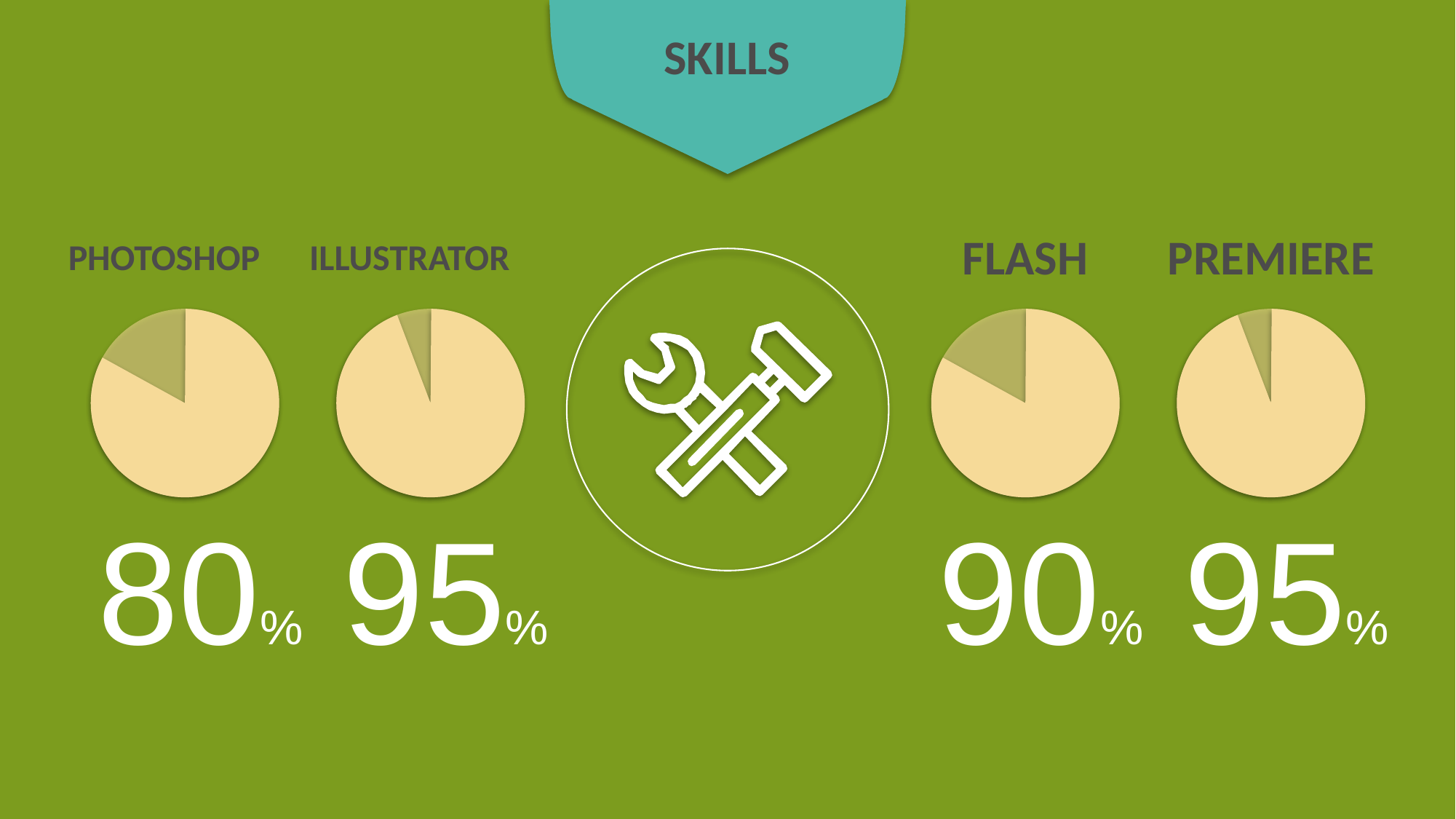

SKILLS
FLASH
PREMIERE
PHOTOSHOP
ILLUSTRATOR

80%
95%
90%
95%